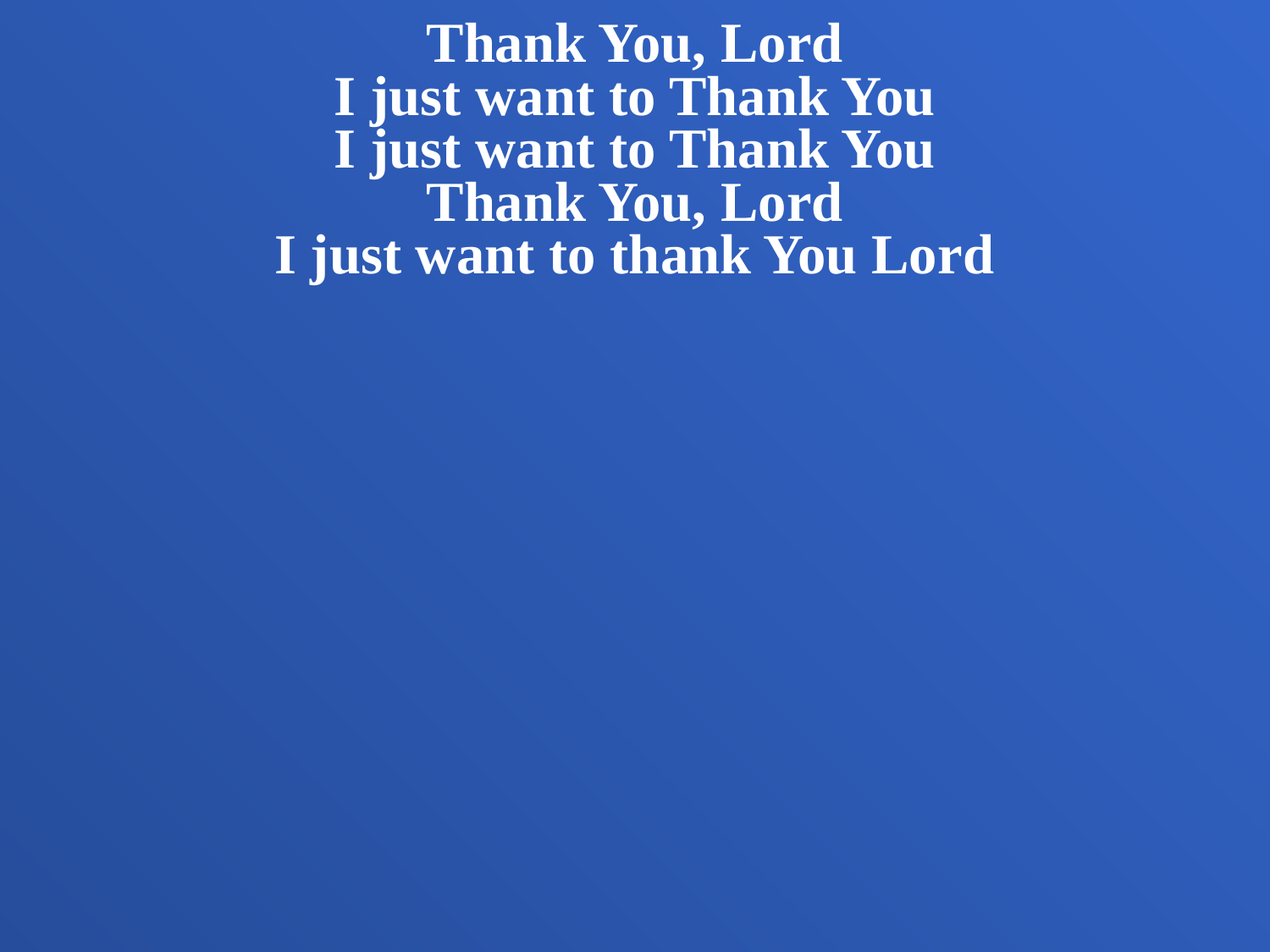

Thank You, Lord
I just want to Thank You
I just want to Thank You
Thank You, Lord
I just want to thank You Lord